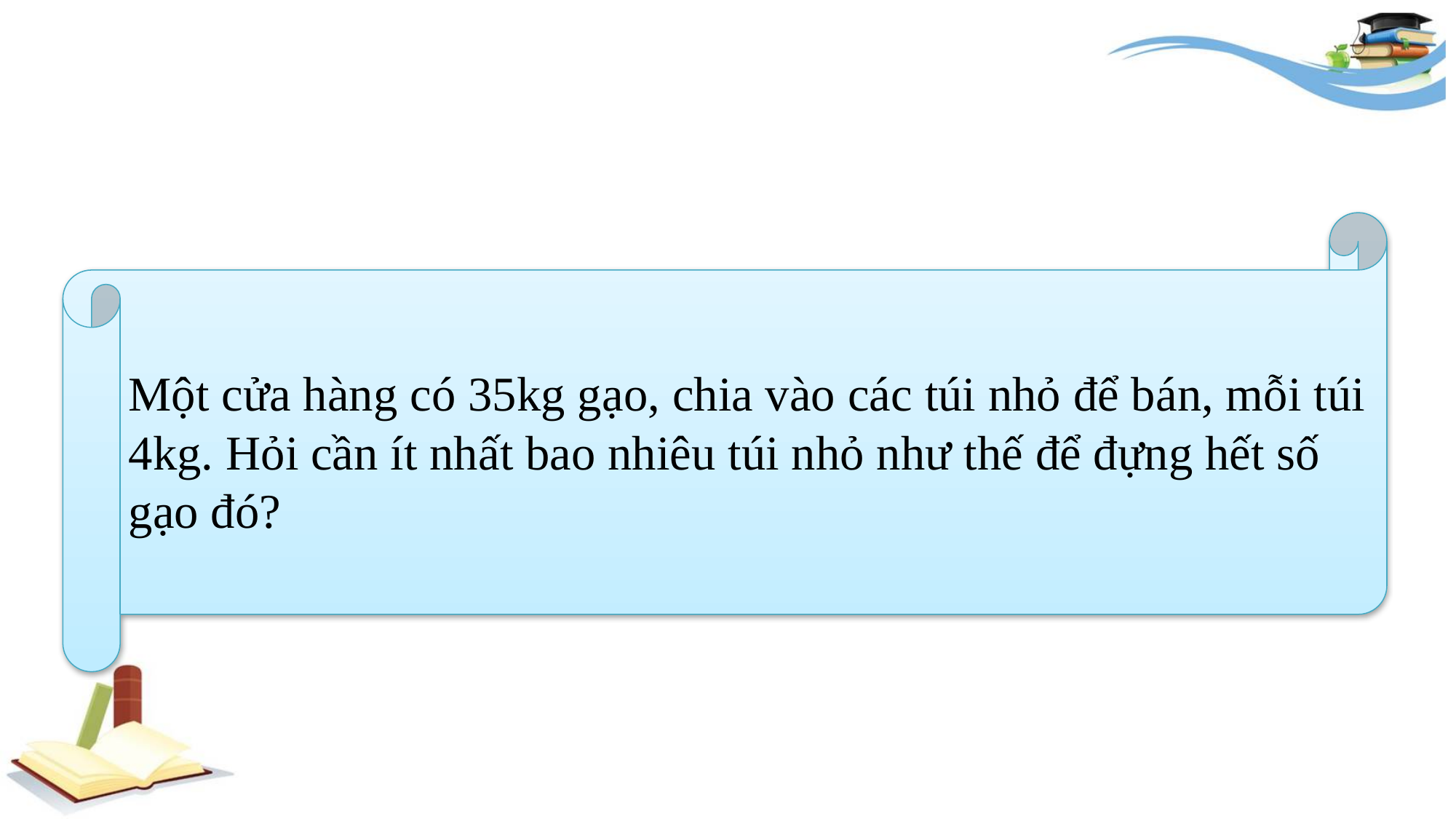

Một cửa hàng có 35kg gạo, chia vào các túi nhỏ để bán, mỗi túi 4kg. Hỏi cần ít nhất bao nhiêu túi nhỏ như thế để đựng hết số gạo đó?